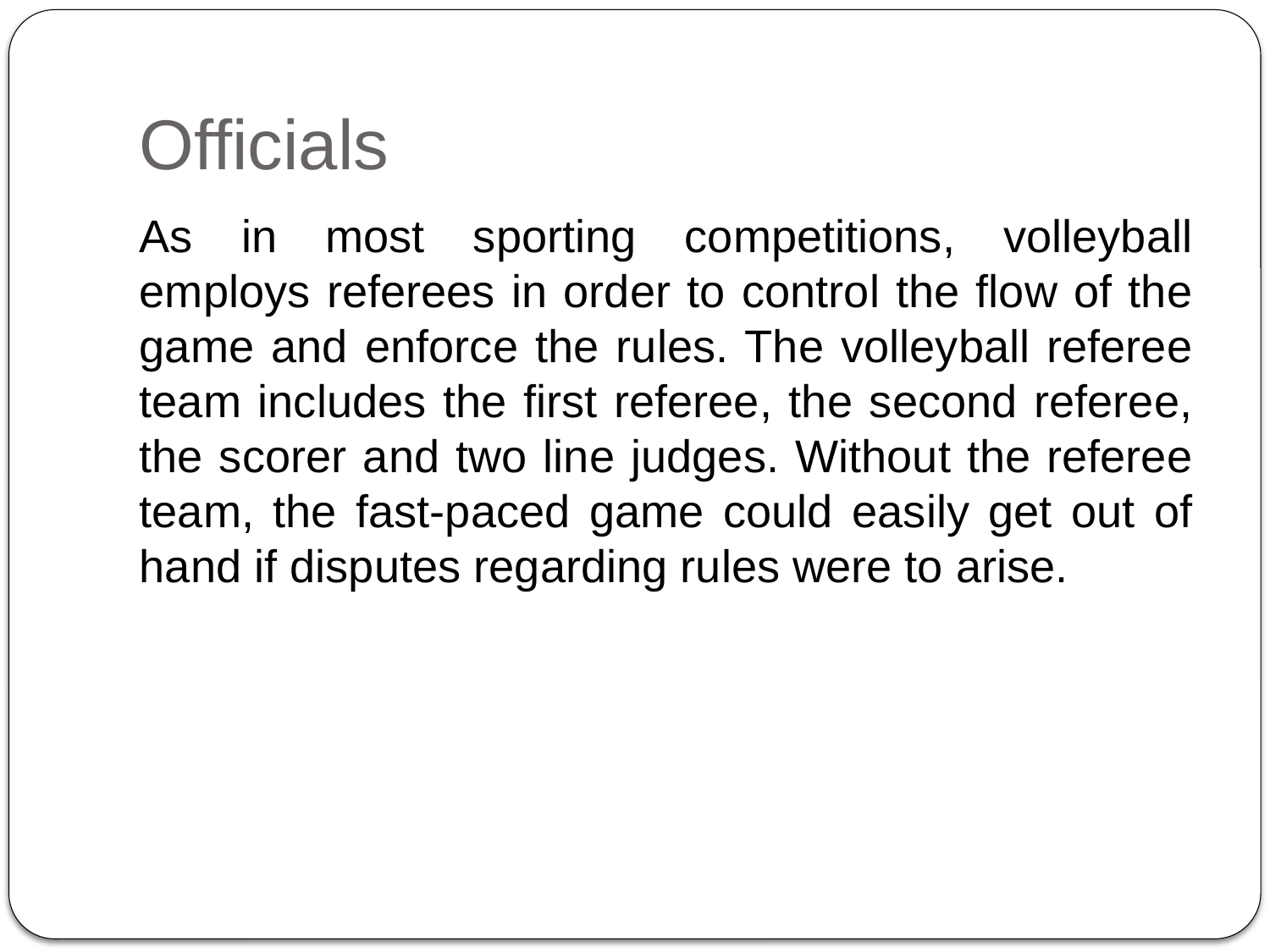

# Officials
As in most sporting competitions, volleyball employs referees in order to control the flow of the game and enforce the rules. The volleyball referee team includes the first referee, the second referee, the scorer and two line judges. Without the referee team, the fast-paced game could easily get out of hand if disputes regarding rules were to arise.